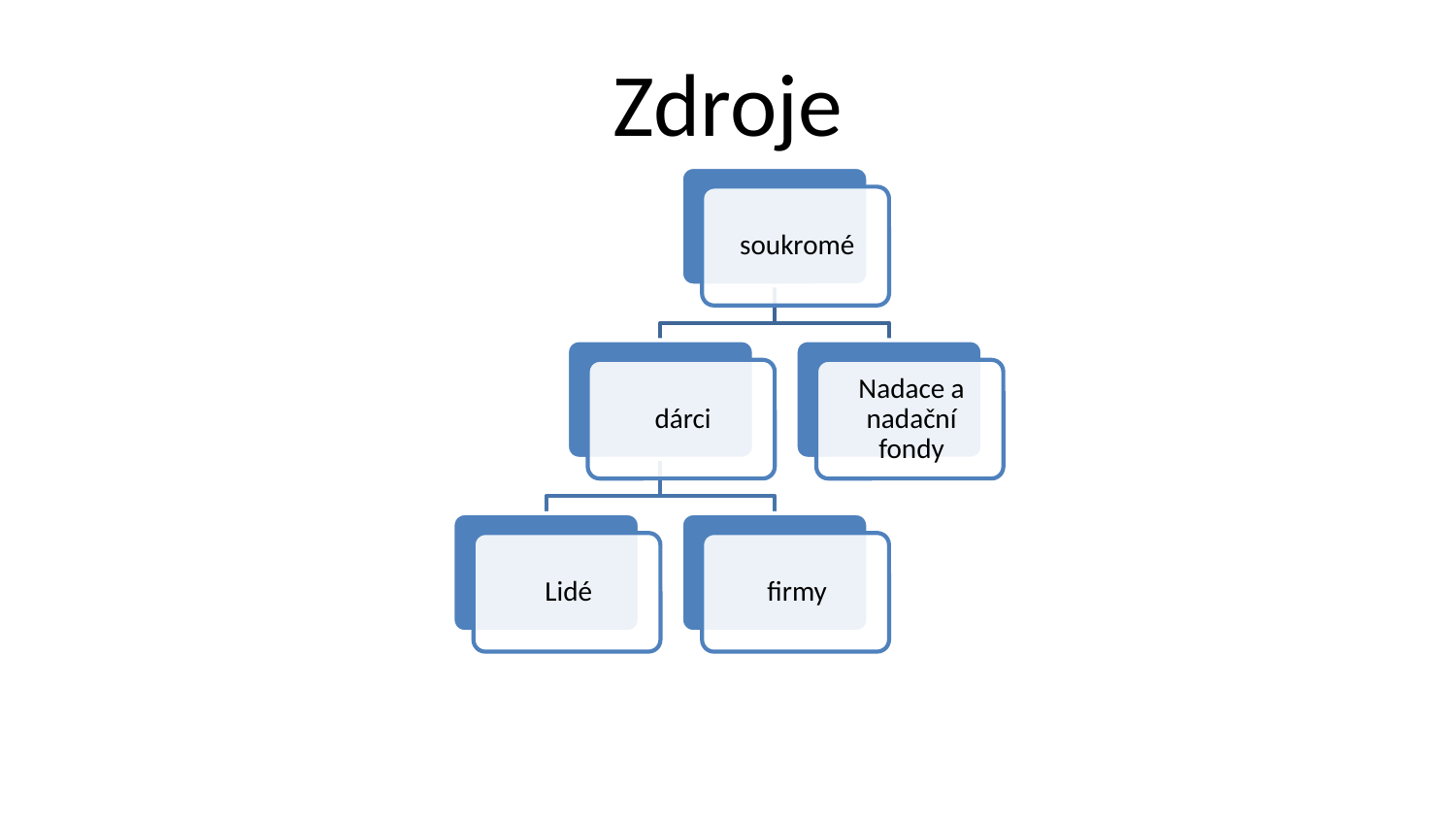

# Zdroje
soukromé
dárci
Lidé
firmy
Nadace a nadační fondy